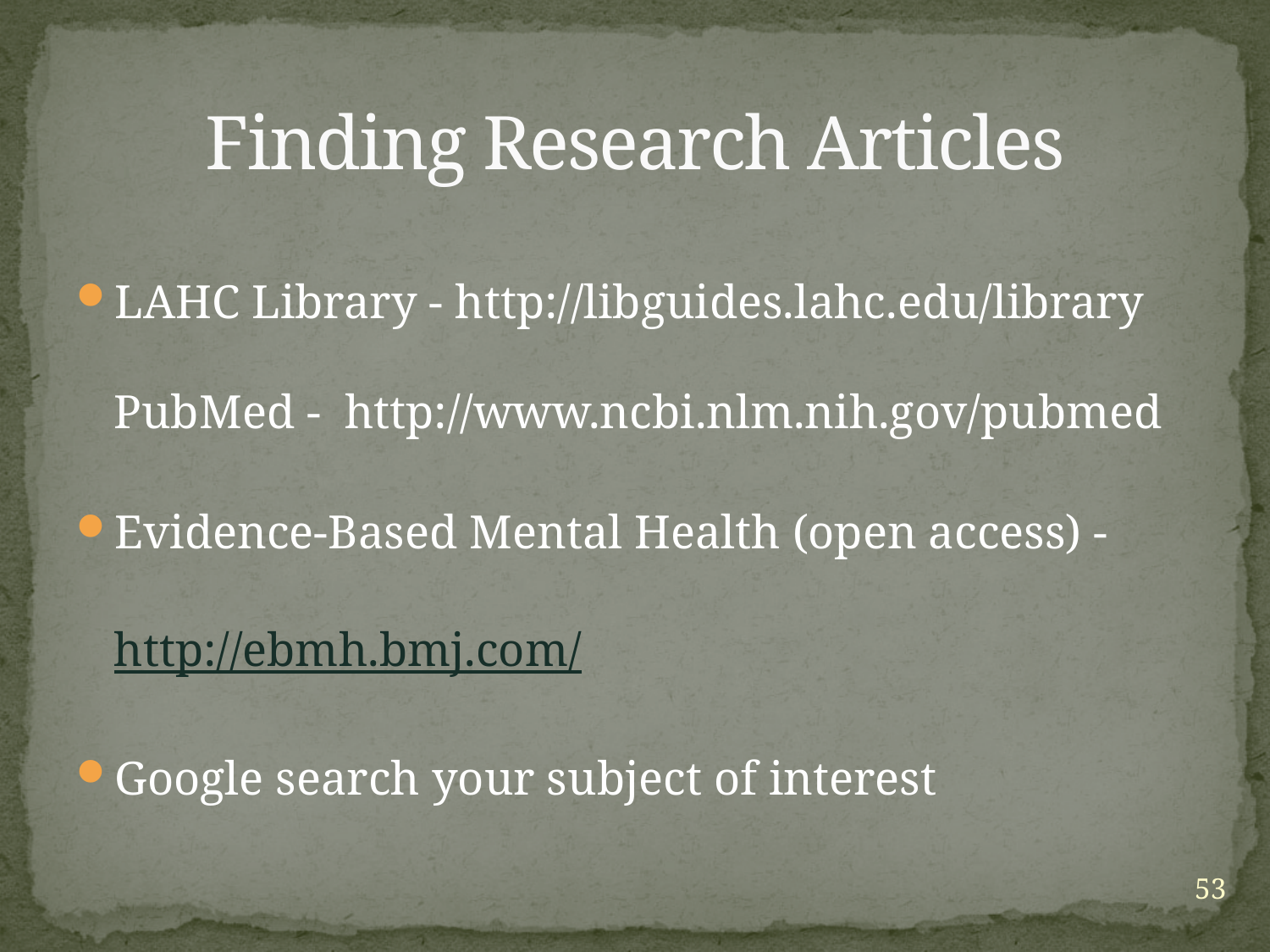

# Finding Research Articles
LAHC Library - http://libguides.lahc.edu/library PubMed -  http://www.ncbi.nlm.nih.gov/pubmed
Evidence-Based Mental Health (open access) - http://ebmh.bmj.com/
Google search your subject of interest

53